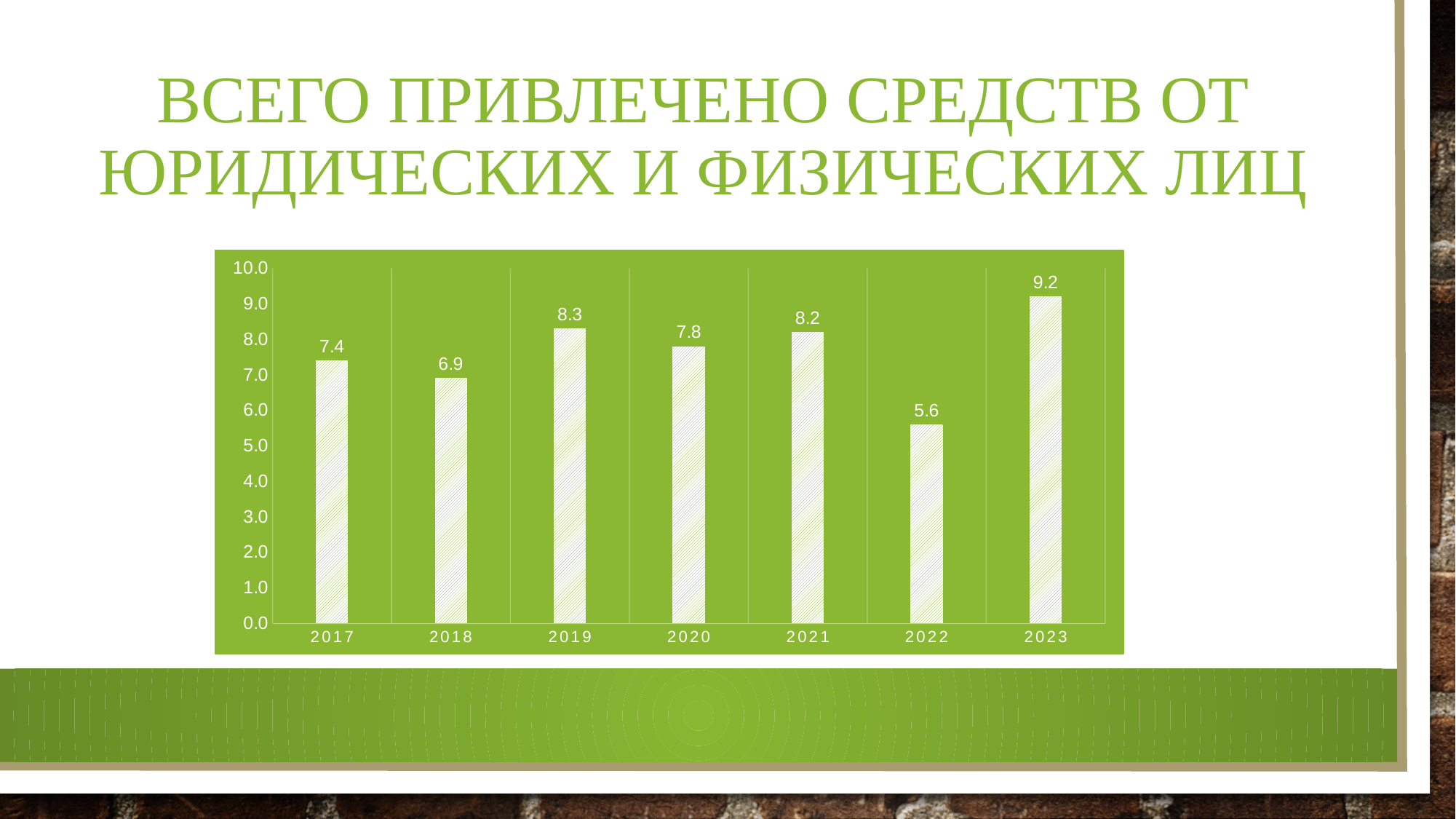

# Всего привлечено средств от юридических и физических лиц

### Chart

| Category | млн. руб |
|---|---|
| 2017 | 7.4 |
| 2018 | 6.9 |
| 2019 | 8.3 |
| 2020 | 7.8 |
| 2021 | 8.200000000000001 |
| 2022 | 5.6 |
| 2023 | 9.200000000000001 |